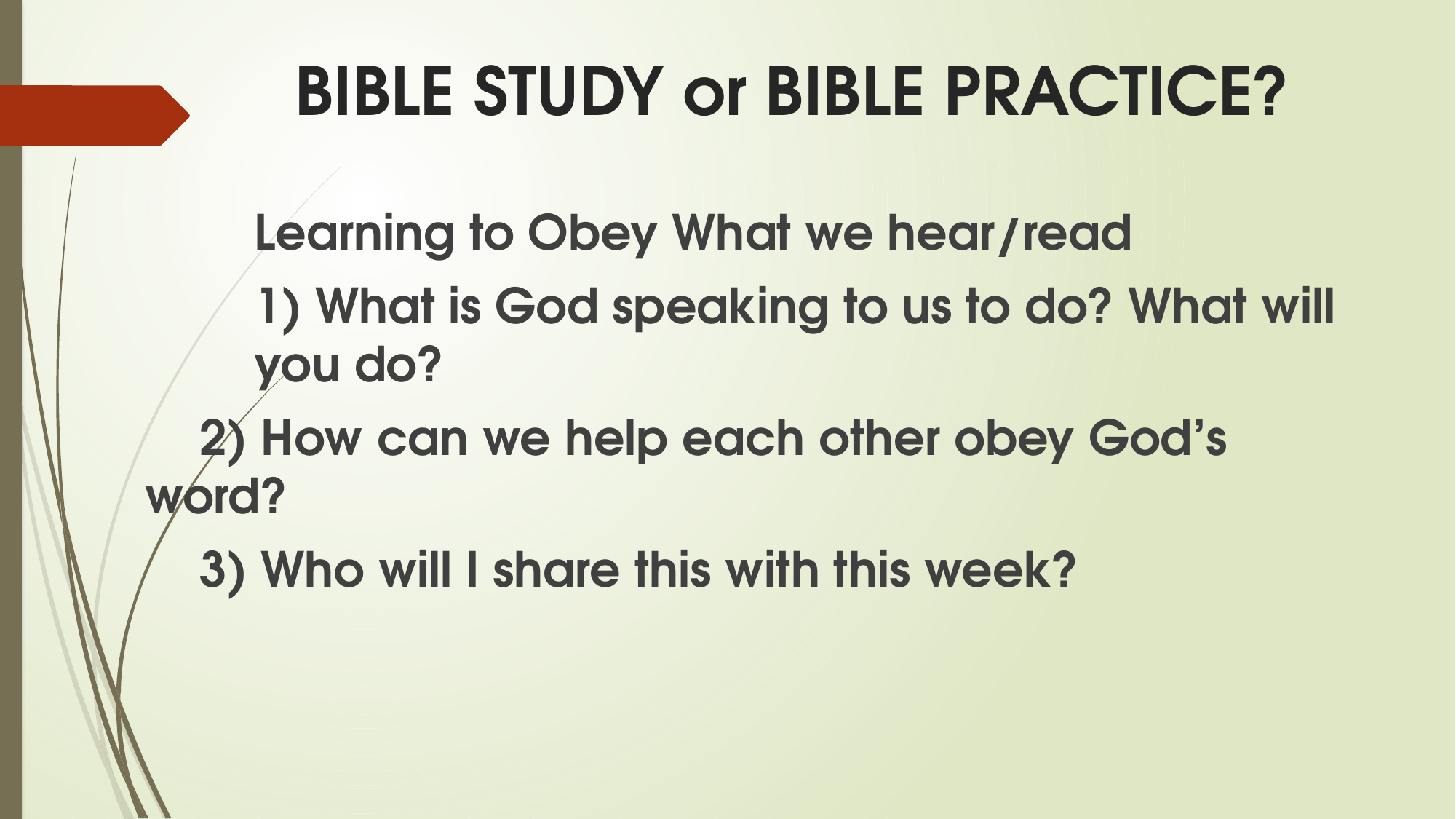

# BIBLE STUDY or BIBLE PRACTICE?
	Learning to Obey What we hear/read
	1) What is God speaking to us to do? What will 	you do?
    2) How can we help each other obey God’s 	word?
    3) Who will I share this with this week?